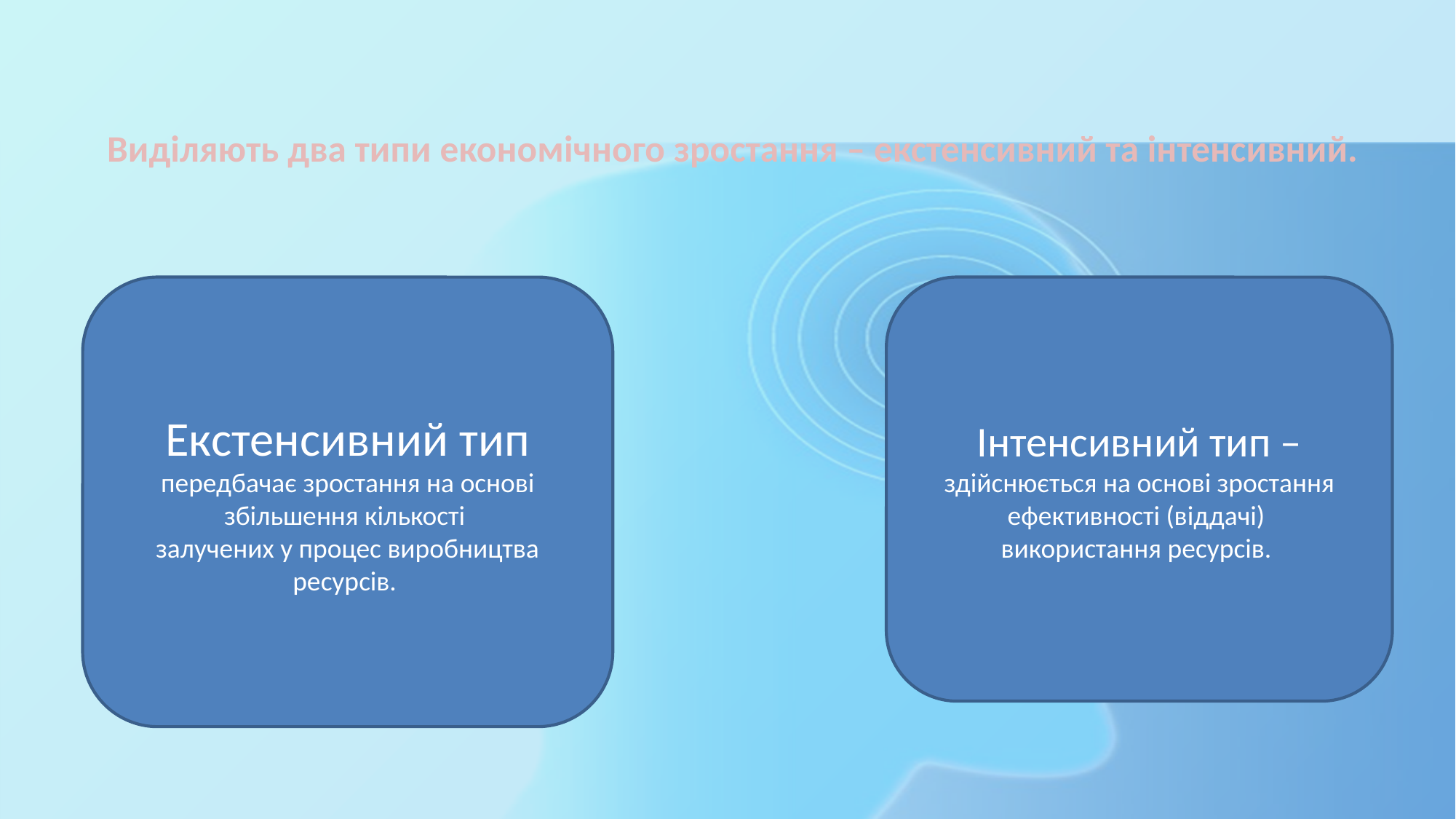

# Виділяють два типи економічного зростання – екстенсивний та інтенсивний.
Екстенсивний тип передбачає зростання на основі збільшення кількості
залучених у процес виробництва ресурсів.
Інтенсивний тип – здійснюється на основі зростання ефективності (віддачі)
використання ресурсів.